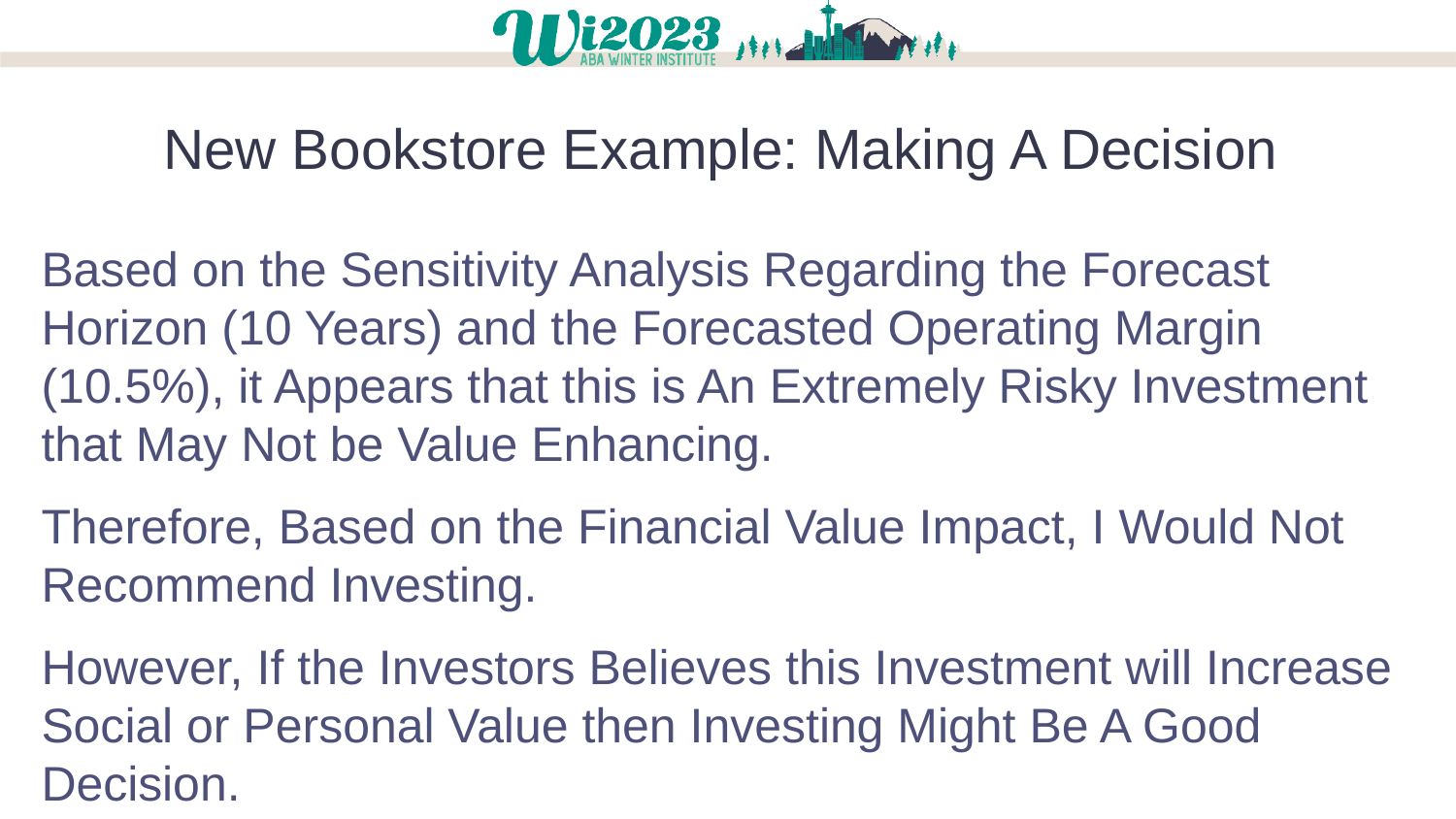

# New Bookstore Example: Making A Decision
Based on the Sensitivity Analysis Regarding the Forecast Horizon (10 Years) and the Forecasted Operating Margin (10.5%), it Appears that this is An Extremely Risky Investment that May Not be Value Enhancing.
Therefore, Based on the Financial Value Impact, I Would Not Recommend Investing.
However, If the Investors Believes this Investment will Increase Social or Personal Value then Investing Might Be A Good Decision.